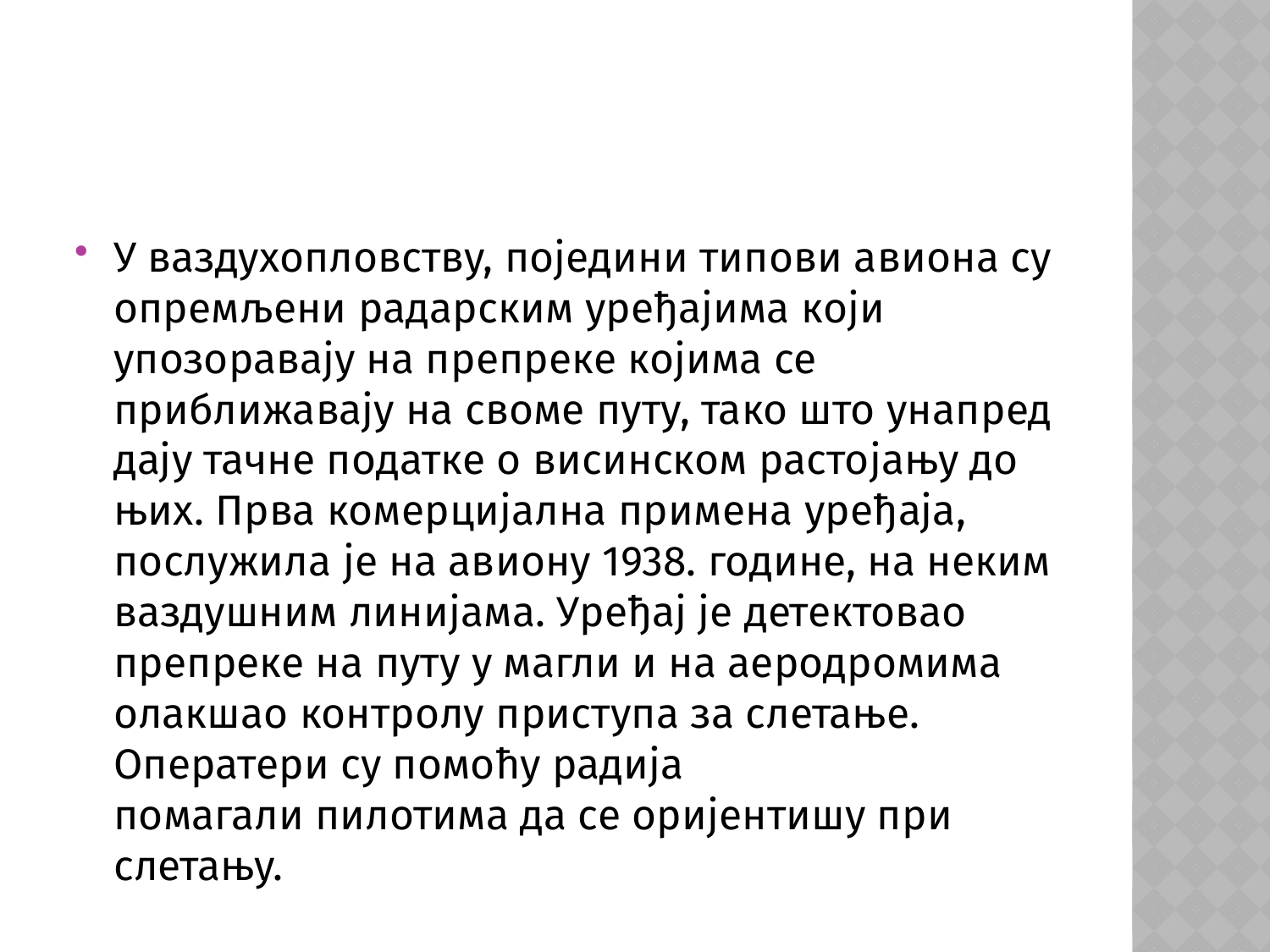

#
У ваздухопловству, поједини типови авиона су опремљени радарским уређајима који упозоравају на препреке којима се приближавају на своме путу, тако што унапред дају тачне податке о висинском растојању до њих. Прва комерцијална примена уређаја, послужила је на авиону 1938. године, на неким ваздушним линијама. Уређај је детектовао препреке на путу у магли и на аеродромима олакшао контролу приступа за слетање. Оператери су помоћу радија помагали пилотима да се оријентишу при слетању.